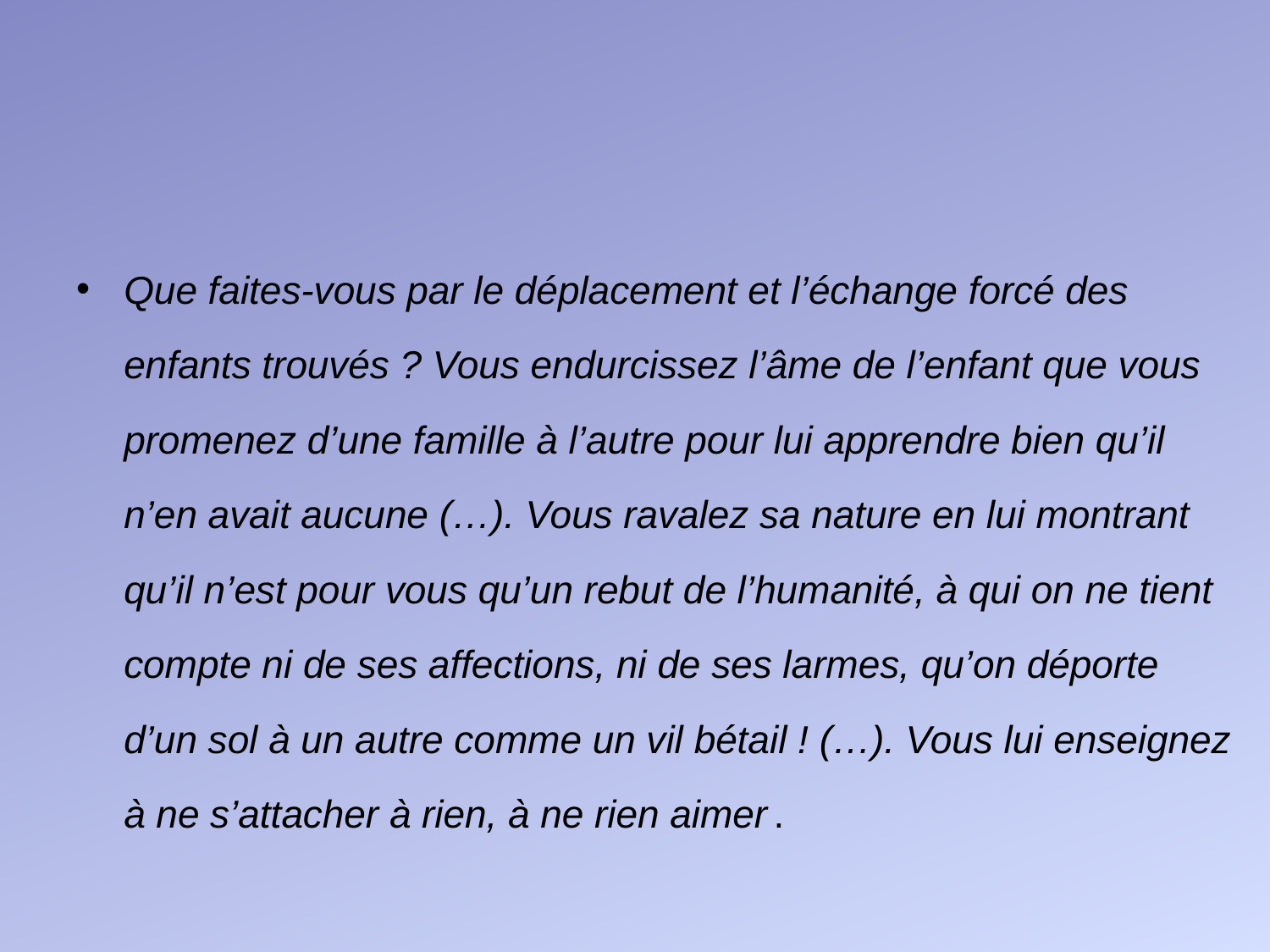

#

Que faites-vous par le déplacement et l’échange forcé des enfants trouvés ? Vous endurcissez l’âme de l’enfant que vous promenez d’une famille à l’autre pour lui apprendre bien qu’il n’en avait aucune (…). Vous ravalez sa nature en lui montrant qu’il n’est pour vous qu’un rebut de l’humanité, à qui on ne tient compte ni de ses affections, ni de ses larmes, qu’on déporte d’un sol à un autre comme un vil bétail ! (…). Vous lui enseignez à ne s’attacher à rien, à ne rien aimer .